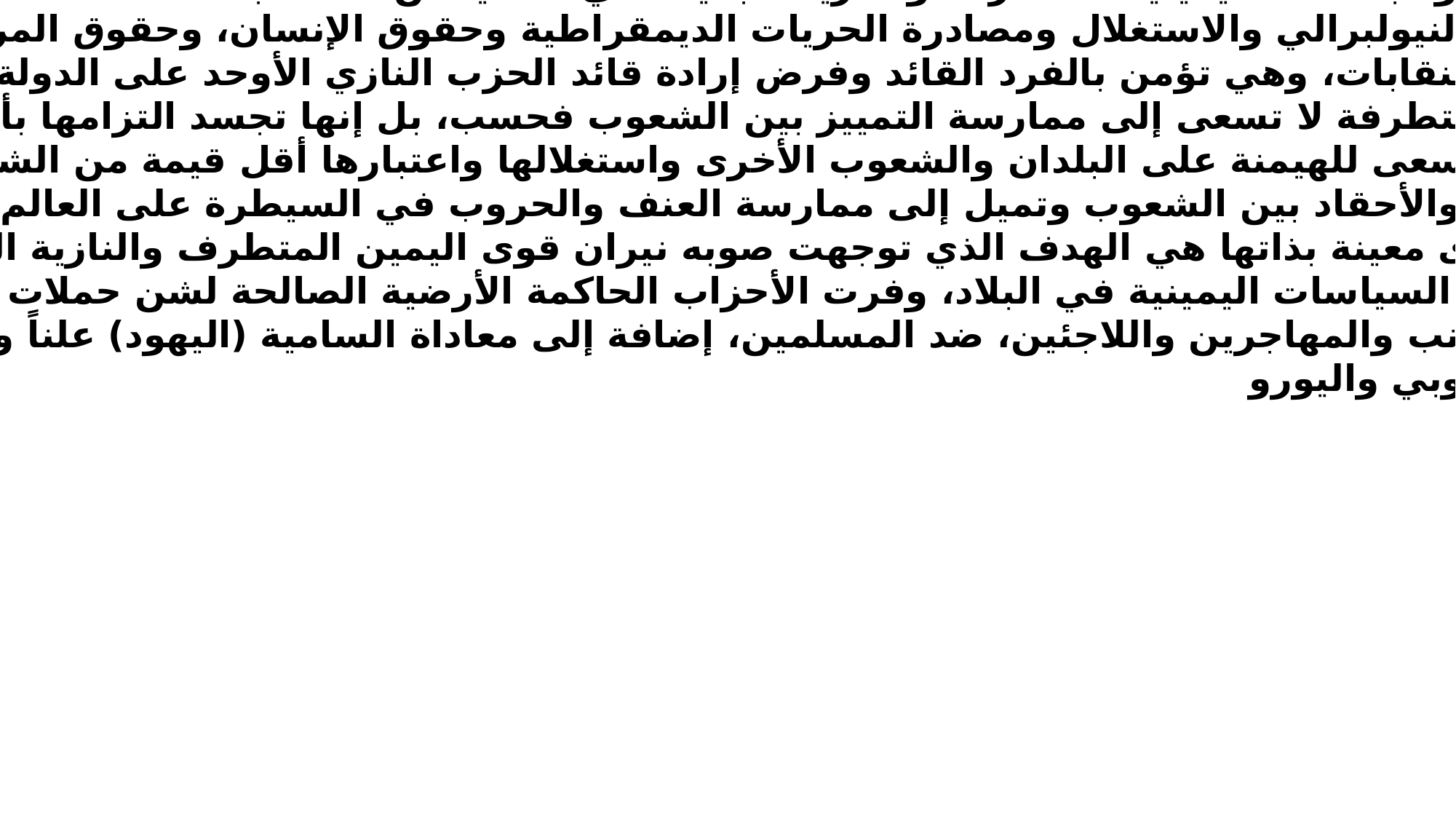

ثامناً: ما هي الأهداف التي تسعى إليها قوى اليمين المتطرف والنازية الجديدة

أ: إقامة دولة نازية جديدة في ألمانيا على غرار الدولة الهتلرية تستند إلى المبادئ والأهداف الأساسية ذاتها التي نادى بها
القوميون العنصريون الألمان الأوائل وما ورد في برامجهم الفكرية والسياسية والاجتماعية قبل وأثناء قيام الرايخ الثالث
وقبل سقوط الدولة الألمانية الهتلرية مع نهاية الحرب العالمية الثانية 1945، والتي يمكن أن يجدها القارئ والقارئة في
كتاب أدولف هتلر "كفاحي"، وفي كتابات جمهرة من فلاسفة وسياسيي العهد الهتلري، منهم على سبيل المثال لا الحصر
الأستاذ الجامعي مارتين هايديگر، وألفريد بويملر، وفيلسوف النازية والسياسي المتشدد الفريد روزينبيرغ.
ب: وتعتبر الأحزاب والجماعات اليمينية المتطرفة والنازية الجديدة في ألمانيا من أشد الجماعات تمسكاً ودفاعاً عن
الرأسمالية والنهج النيولبرالي والاستغلال ومصادرة الحريات الديمقراطية وحقوق الإنسان، وحقوق المرأة على نحو خاص،
وحقوق الشغيلة والنقابات، وهي تؤمن بالفرد القائد وفرض إرادة قائد الحزب النازي الأوحد على الدولة والمجتمع.
ت: وهذه القوى المتطرفة لا تسعى إلى ممارسة التمييز بين الشعوب فحسب، بل إنها تجسد التزامها بأيديولوجية
إمبريالية تسلطية تسعى للهيمنة على البلدان والشعوب الأخرى واستغلالها واعتبارها أقل قيمة من الشعب الآري،
وهي تثير الكراهية والأحقاد بين الشعوب وتميل إلى ممارسة العنف والحروب في السيطرة على العالم.
ث: كما أصبحت قوى معينة بذاتها هي الهدف الذي توجهت صوبه نيران قوى اليمين المتطرف والنازية الجديدة.
ففي أجواء انتعاش السياسات اليمينية في البلاد، وفرت الأحزاب الحاكمة الأرضية الصالحة لشن حملات ظالمة
وهستيرية ضد الأجانب والمهاجرين واللاجئين، ضد المسلمين، إضافة إلى معاداة السامية (اليهود) علناً وبشكل مستتر.
ج: ضد الاتحاد الأوروبي واليورو